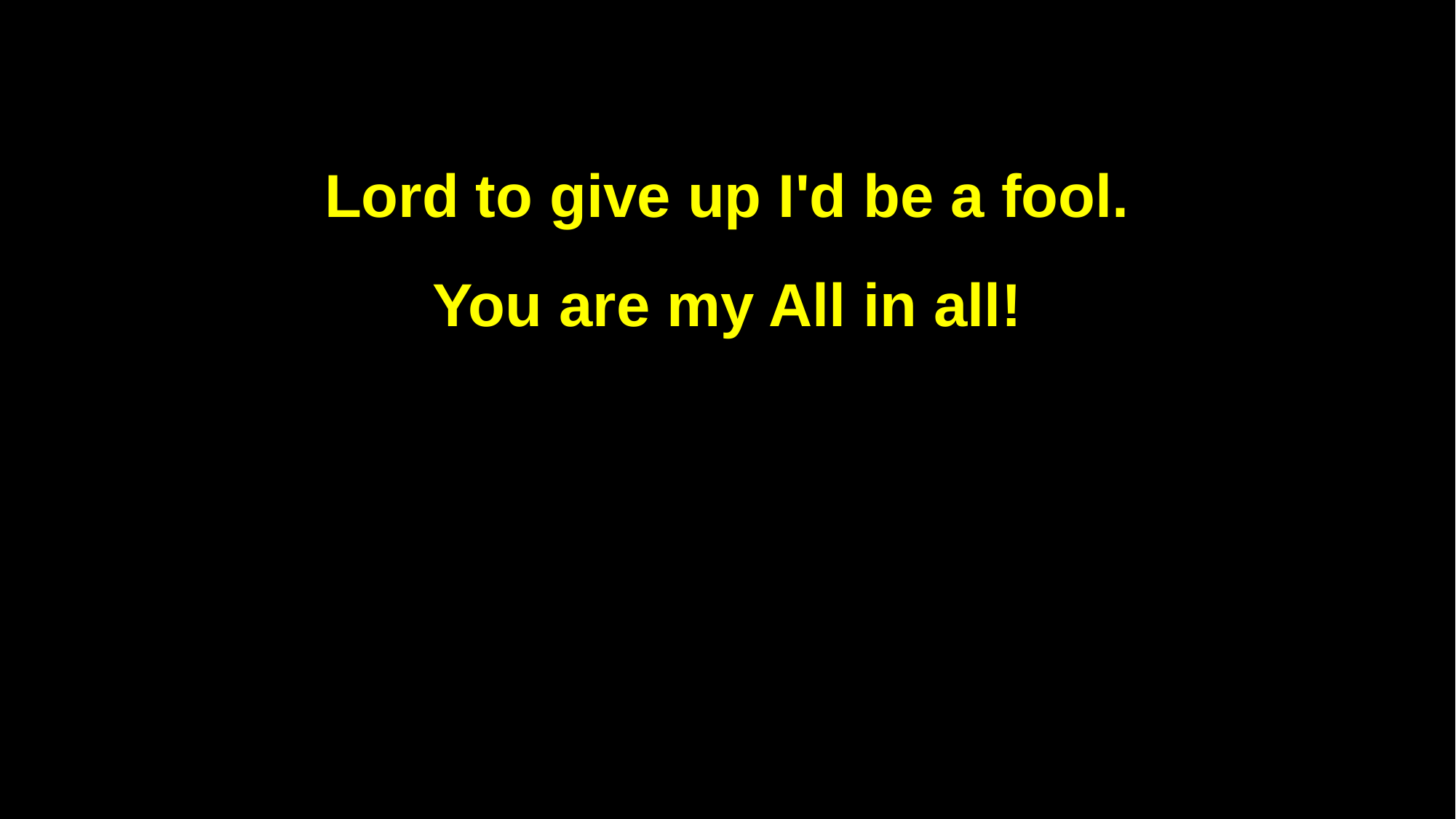

Lord to give up I'd be a fool.
You are my All in all!